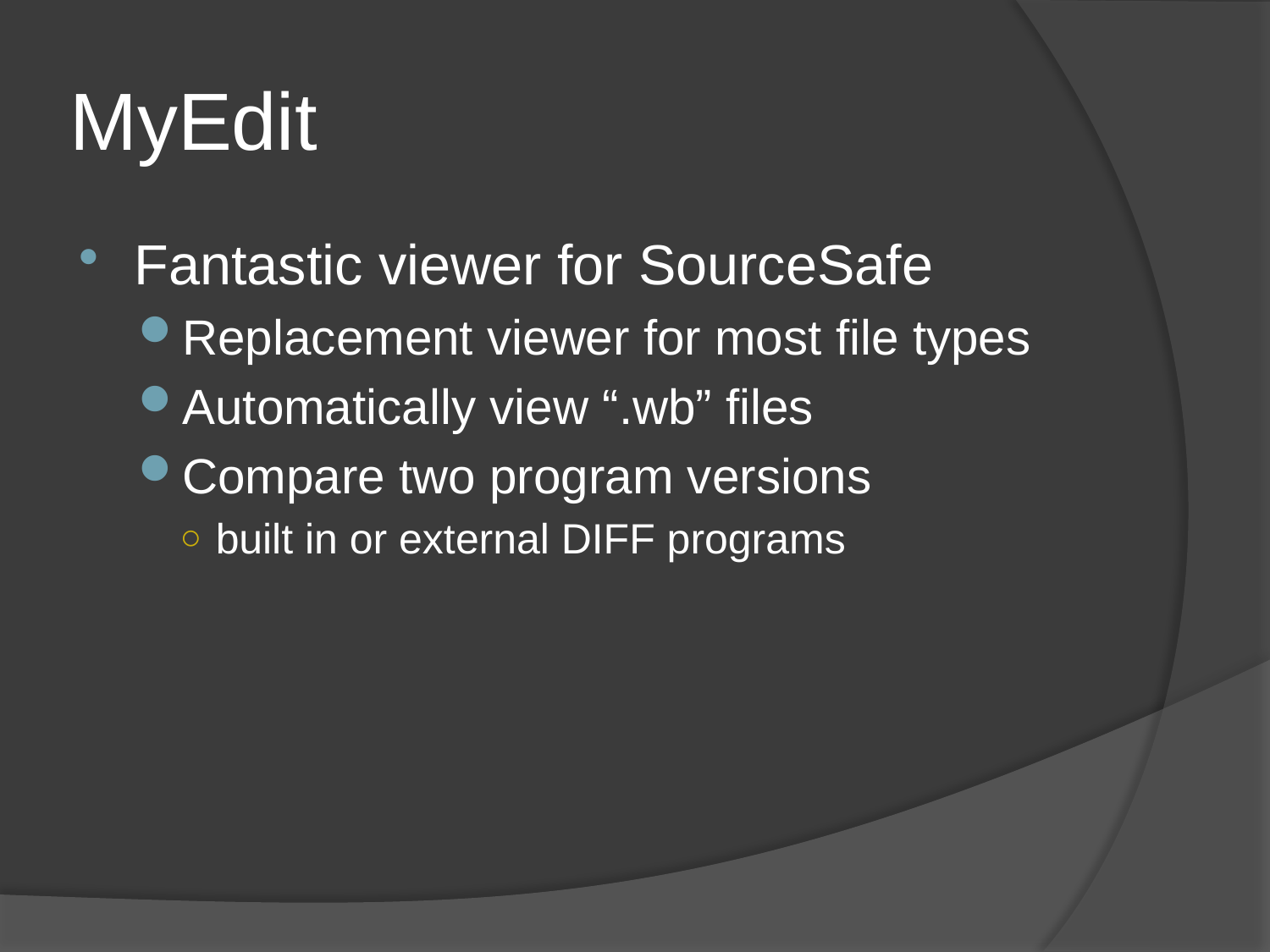

# MyEdit
Fantastic viewer for SourceSafe
Replacement viewer for most file types
Automatically view “.wb” files
Compare two program versions
built in or external DIFF programs